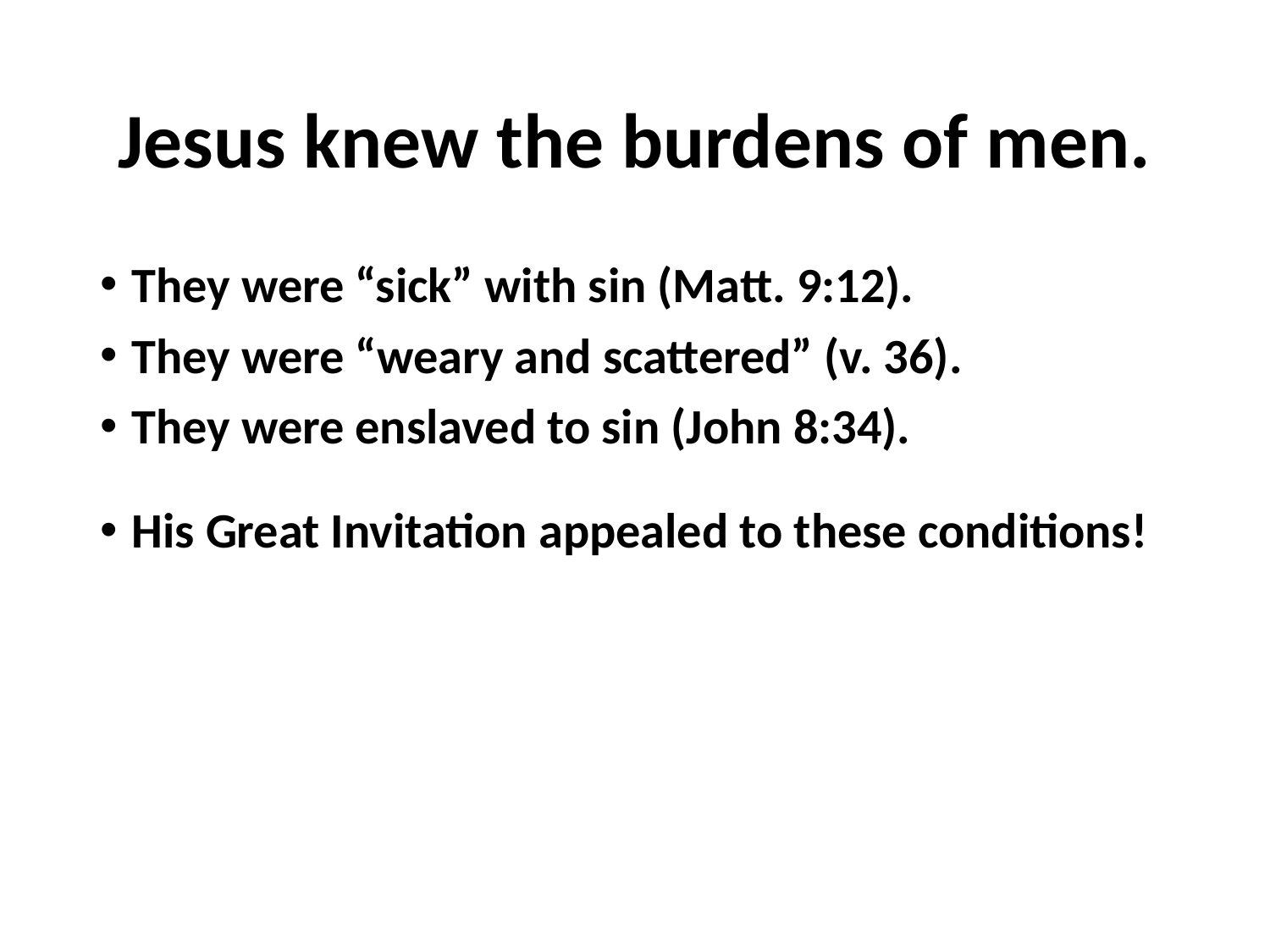

# Jesus knew the burdens of men.
They were “sick” with sin (Matt. 9:12).
They were “weary and scattered” (v. 36).
They were enslaved to sin (John 8:34).

His Great Invitation appealed to these conditions!